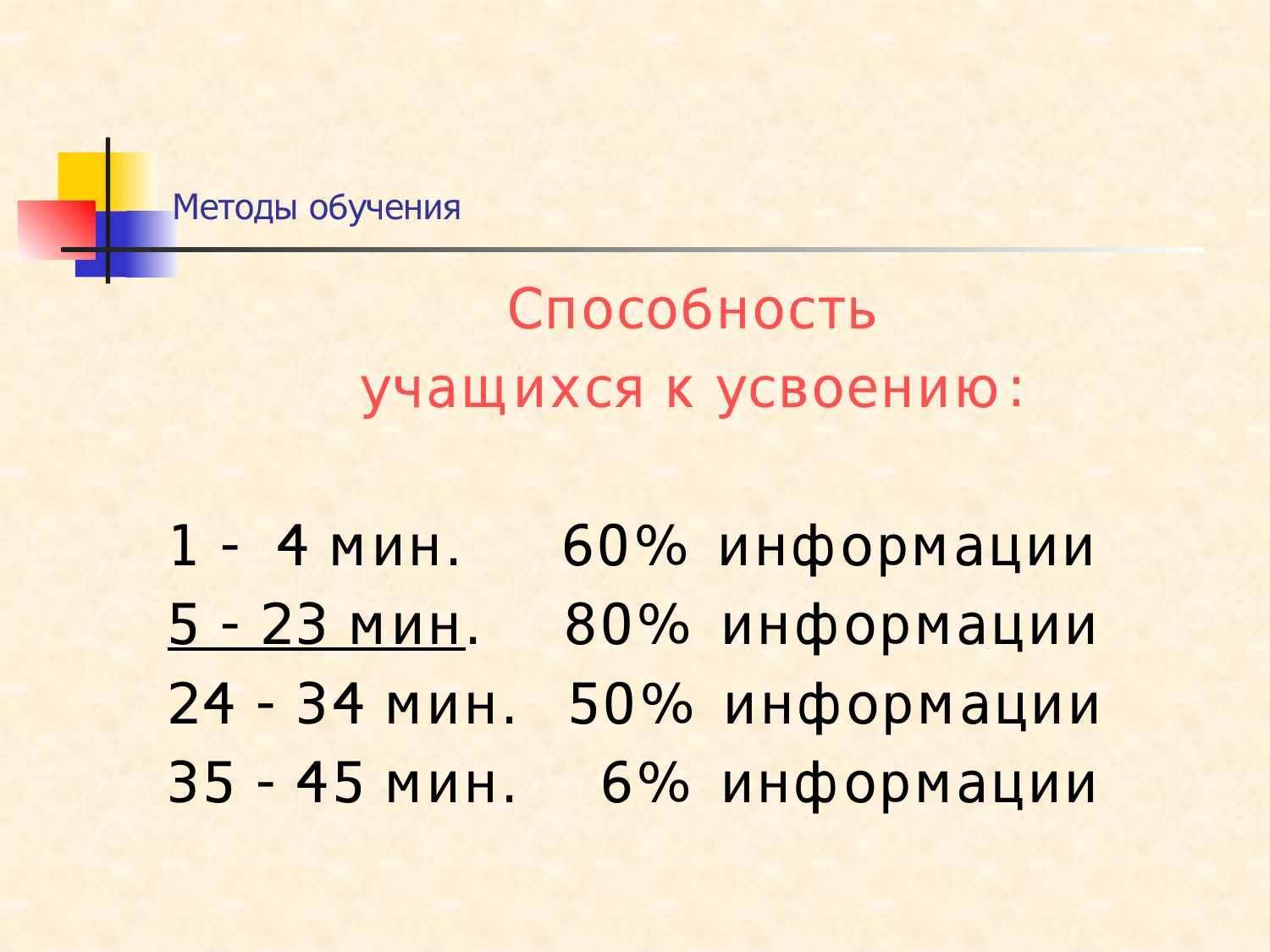

# Методы обучения
Способность
учащихся к усвоению:

1 -  4 мин.      60% информации
5 - 23 мин.     80% информации
24 - 34 мин.   50% информации
35 - 45 мин.     6% информации